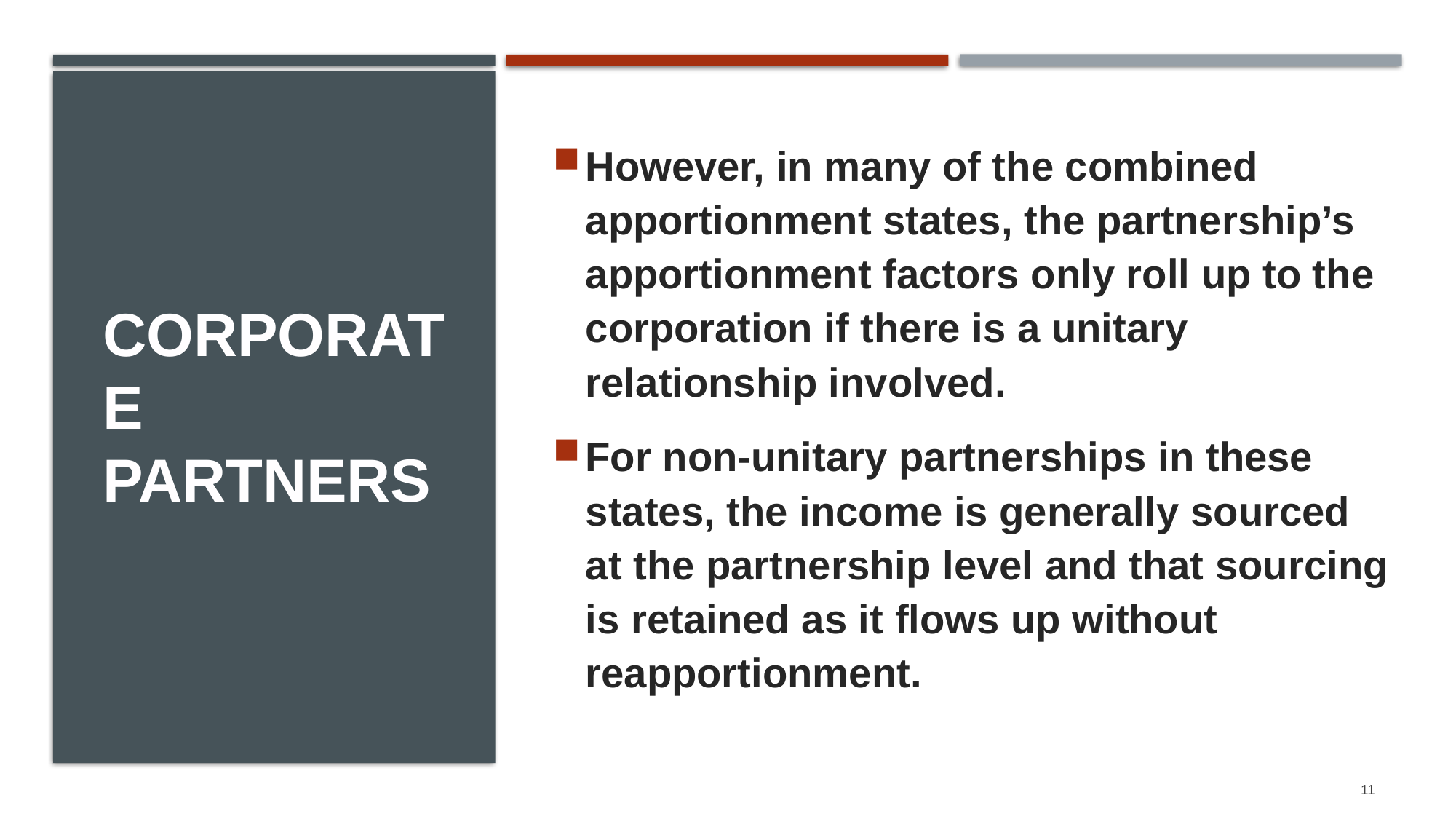

# Corporate Partners
However, in many of the combined apportionment states, the partnership’s apportionment factors only roll up to the corporation if there is a unitary relationship involved.
For non-unitary partnerships in these states, the income is generally sourced at the partnership level and that sourcing is retained as it flows up without reapportionment.

11